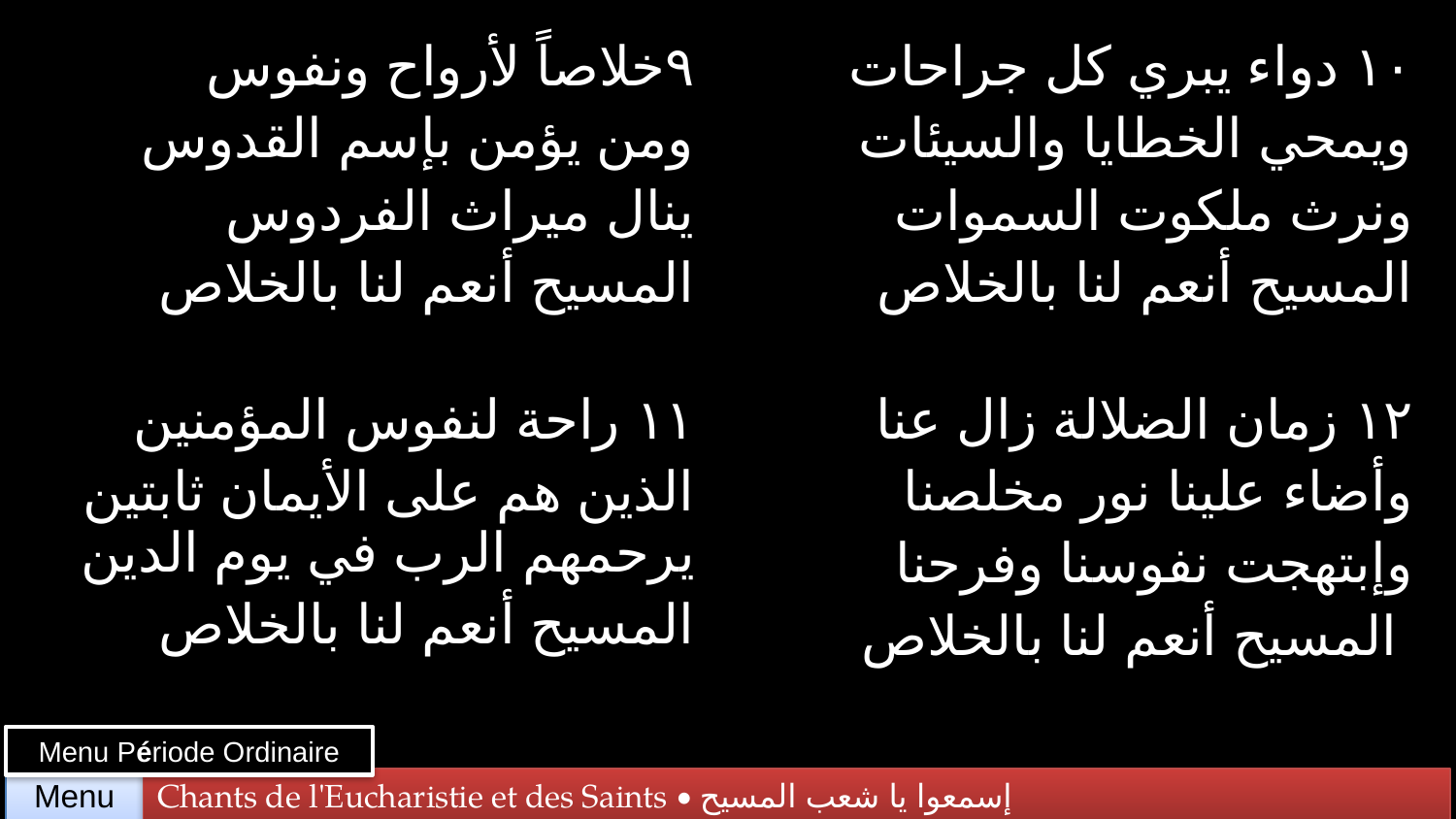

| ٩خلاصاً لأرواح ونفوس ومن يؤمن بإسم القدوس ينال ميراث الفردوس المسيح أنعم لنا بالخلاص | ١٠ دواء يبري كل جراحات ويمحي الخطايا والسيئات ونرث ملكوت السموات المسيح أنعم لنا بالخلاص |
| --- | --- |
| ١١ راحة لنفوس المؤمنين الذين هم على الأيمان ثابتين يرحمهم الرب في يوم الدين المسيح أنعم لنا بالخلاص | ١٢ زمان الضلالة زال عنا وأضاء علينا نور مخلصنا وإبتهجت نفوسنا وفرحنا المسيح أنعم لنا بالخلاص |

Menu Période Ordinaire
Chants de l'Eucharistie et des Saints • إسمعوا يا شعب المسيح
Menu